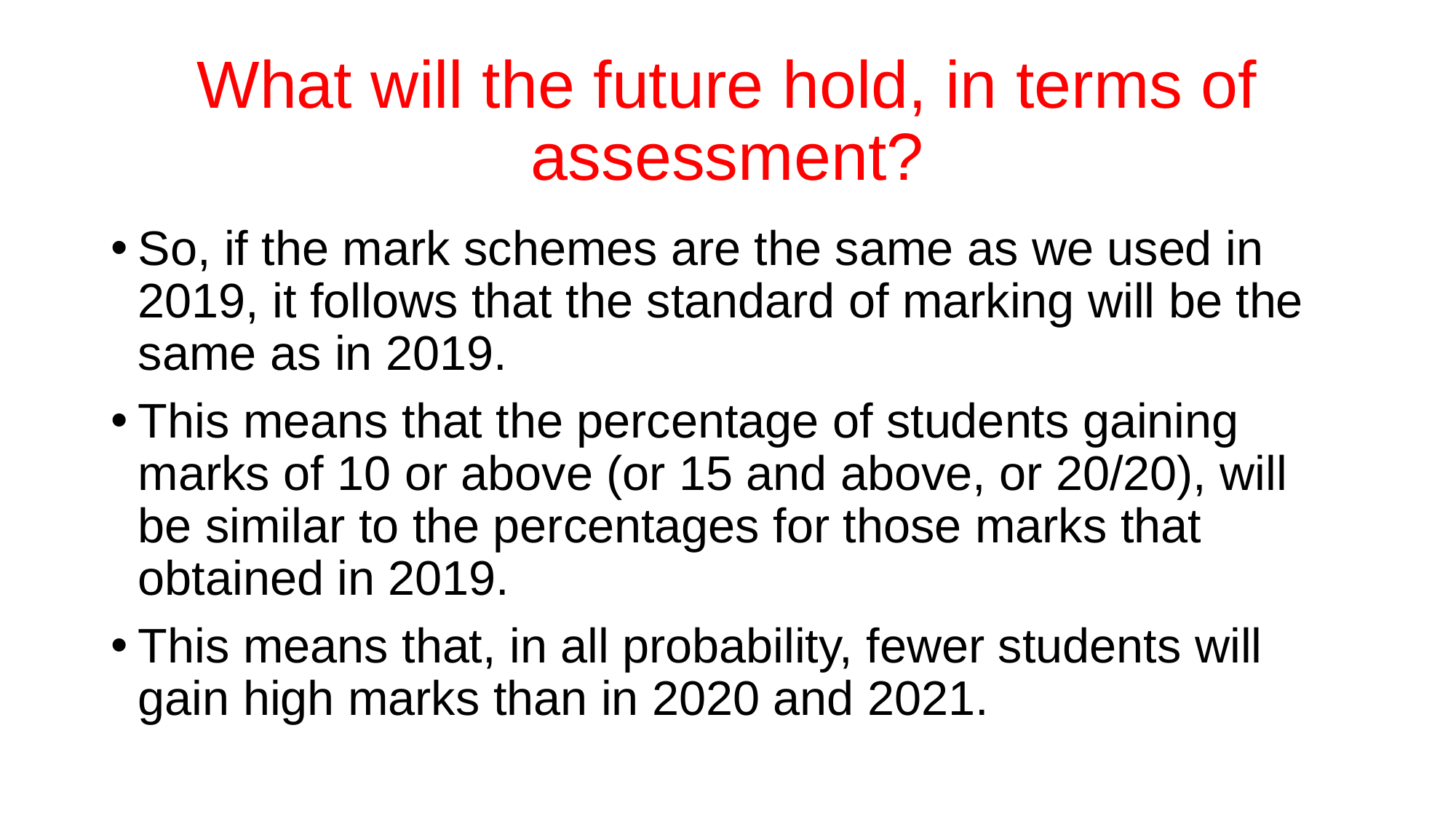

# What will the future hold, in terms of assessment?
So, if the mark schemes are the same as we used in 2019, it follows that the standard of marking will be the same as in 2019.
This means that the percentage of students gaining marks of 10 or above (or 15 and above, or 20/20), will be similar to the percentages for those marks that obtained in 2019.
This means that, in all probability, fewer students will gain high marks than in 2020 and 2021.